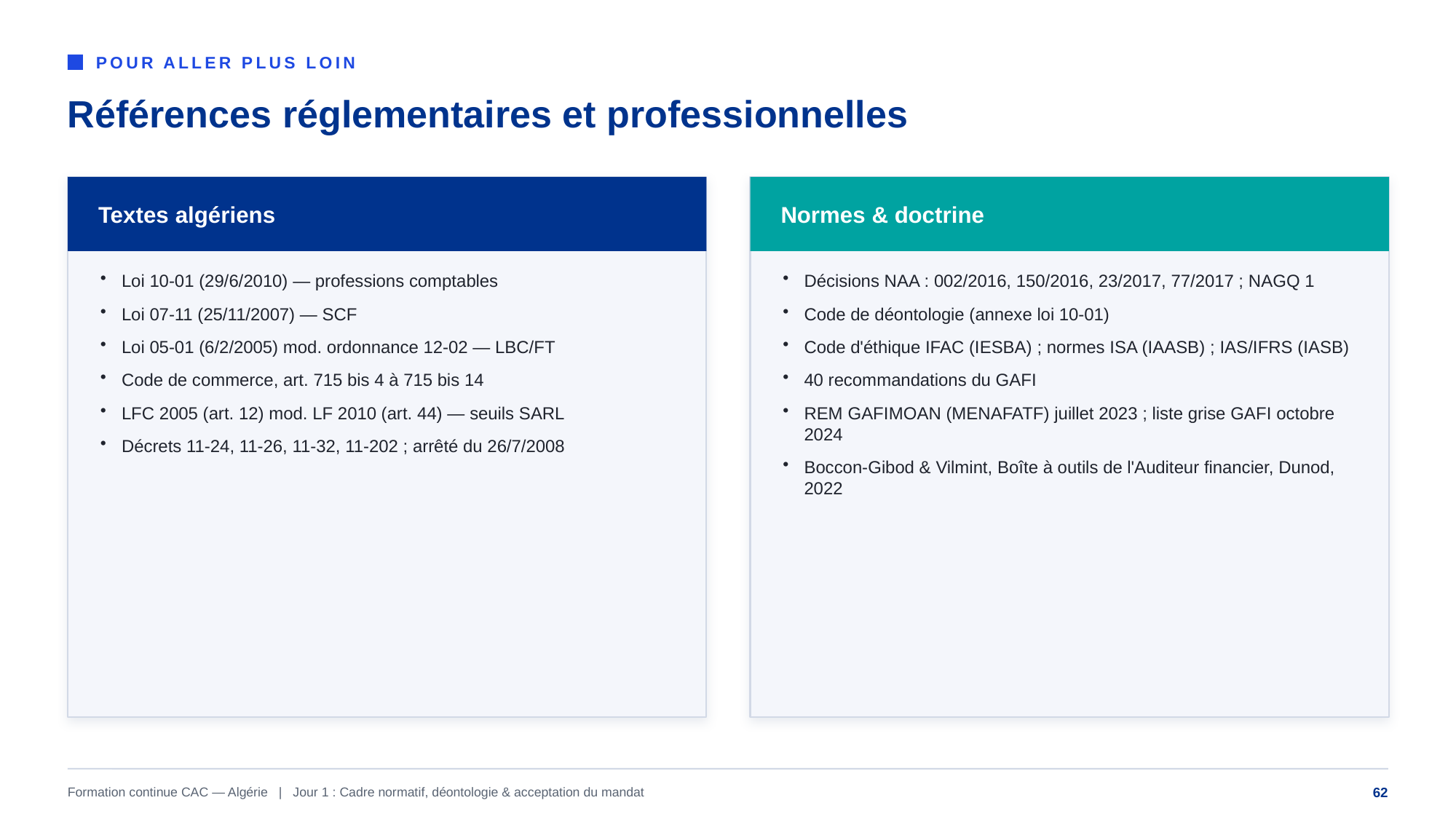

POUR ALLER PLUS LOIN

Références réglementaires et professionnelles

Textes algériens

Normes & doctrine
Loi 10-01 (29/6/2010) — professions comptables
Loi 07-11 (25/11/2007) — SCF
Loi 05-01 (6/2/2005) mod. ordonnance 12-02 — LBC/FT
Code de commerce, art. 715 bis 4 à 715 bis 14
LFC 2005 (art. 12) mod. LF 2010 (art. 44) — seuils SARL
Décrets 11-24, 11-26, 11-32, 11-202 ; arrêté du 26/7/2008
Décisions NAA : 002/2016, 150/2016, 23/2017, 77/2017 ; NAGQ 1
Code de déontologie (annexe loi 10-01)
Code d'éthique IFAC (IESBA) ; normes ISA (IAASB) ; IAS/IFRS (IASB)
40 recommandations du GAFI
REM GAFIMOAN (MENAFATF) juillet 2023 ; liste grise GAFI octobre 2024
Boccon-Gibod & Vilmint, Boîte à outils de l'Auditeur financier, Dunod, 2022

Formation continue CAC — Algérie   |   Jour 1 : Cadre normatif, déontologie & acceptation du mandat
62